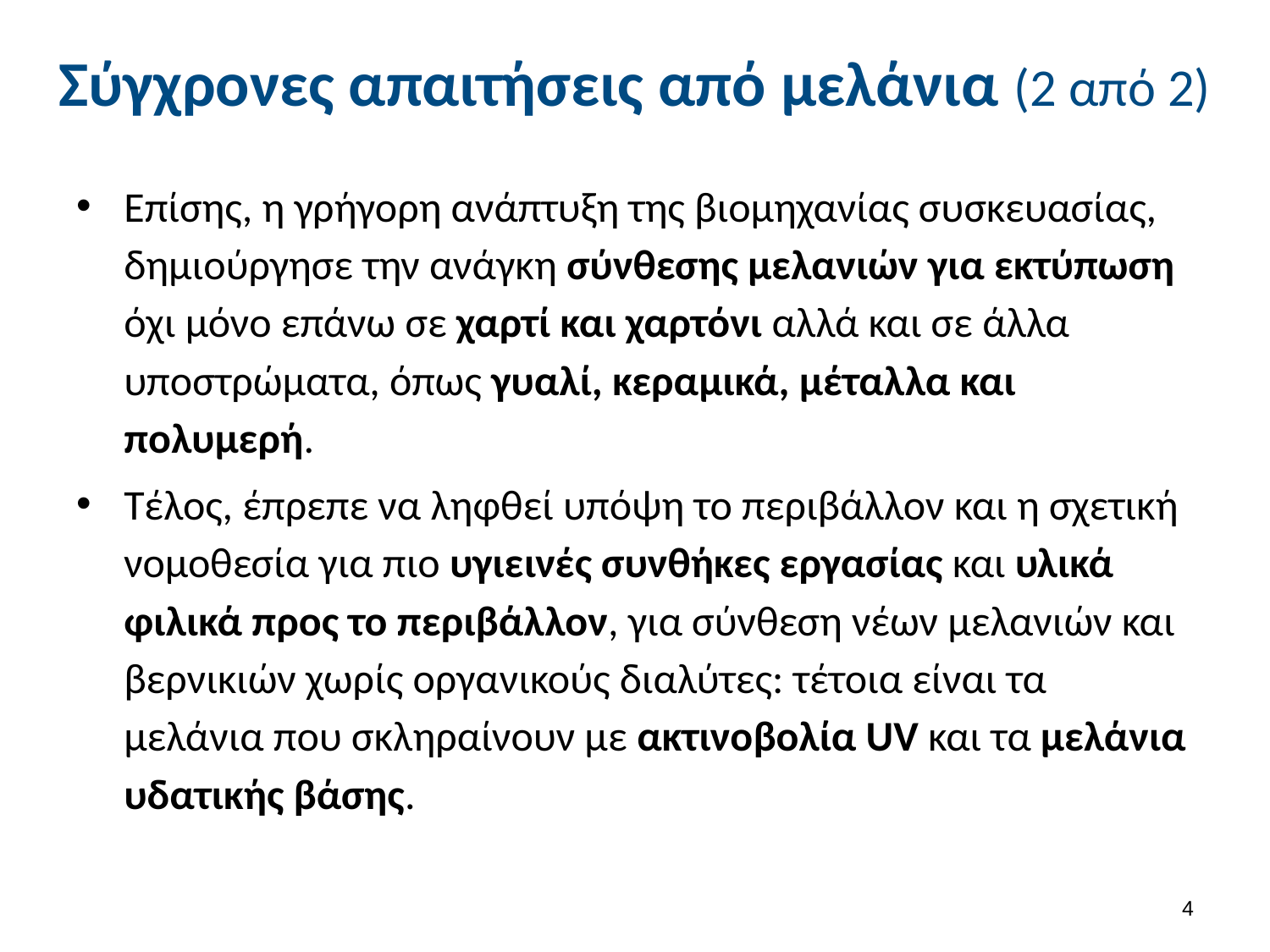

# Σύγχρονες απαιτήσεις από μελάνια (2 από 2)
Επίσης, η γρήγορη ανάπτυξη της βιομηχανίας συσκευασίας, δημιούργησε την ανάγκη σύνθεσης μελανιών για εκτύπωση όχι μόνο επάνω σε χαρτί και χαρτόνι αλλά και σε άλλα υποστρώματα, όπως γυαλί, κεραμικά, μέταλλα και πολυμερή.
Τέλος, έπρεπε να ληφθεί υπόψη το περιβάλλον και η σχετική νομοθεσία για πιο υγιεινές συνθήκες εργασίας και υλικά φιλικά προς το περιβάλλον, για σύνθεση νέων μελανιών και βερνικιών χωρίς οργανικούς διαλύτες: τέτοια είναι τα μελάνια που σκληραίνουν με ακτινοβολία UV και τα μελάνια υδατικής βάσης.

4